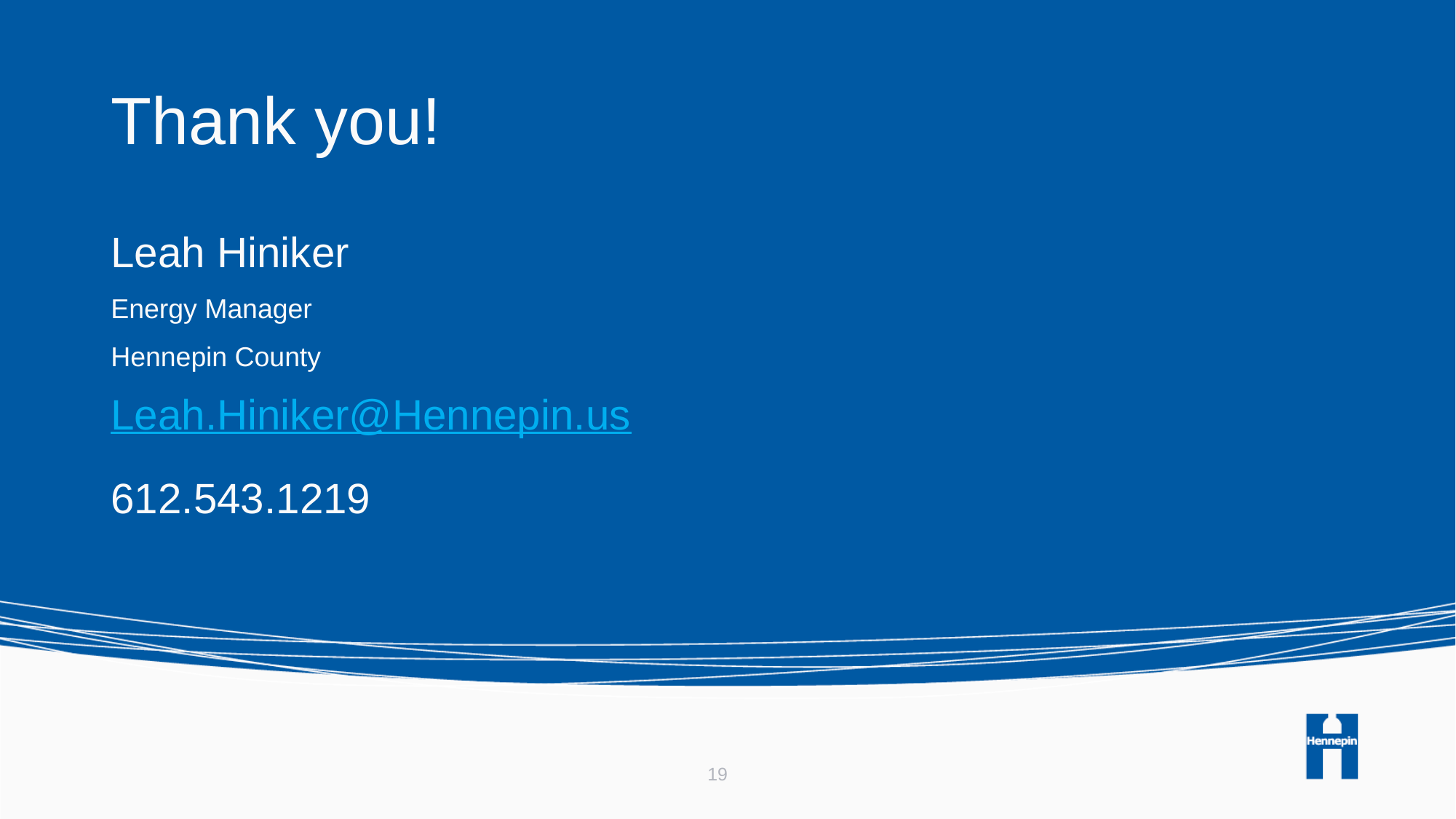

# Thank you!
Leah Hiniker
Energy Manager
Hennepin County
Leah.Hiniker@Hennepin.us
612.543.1219

19